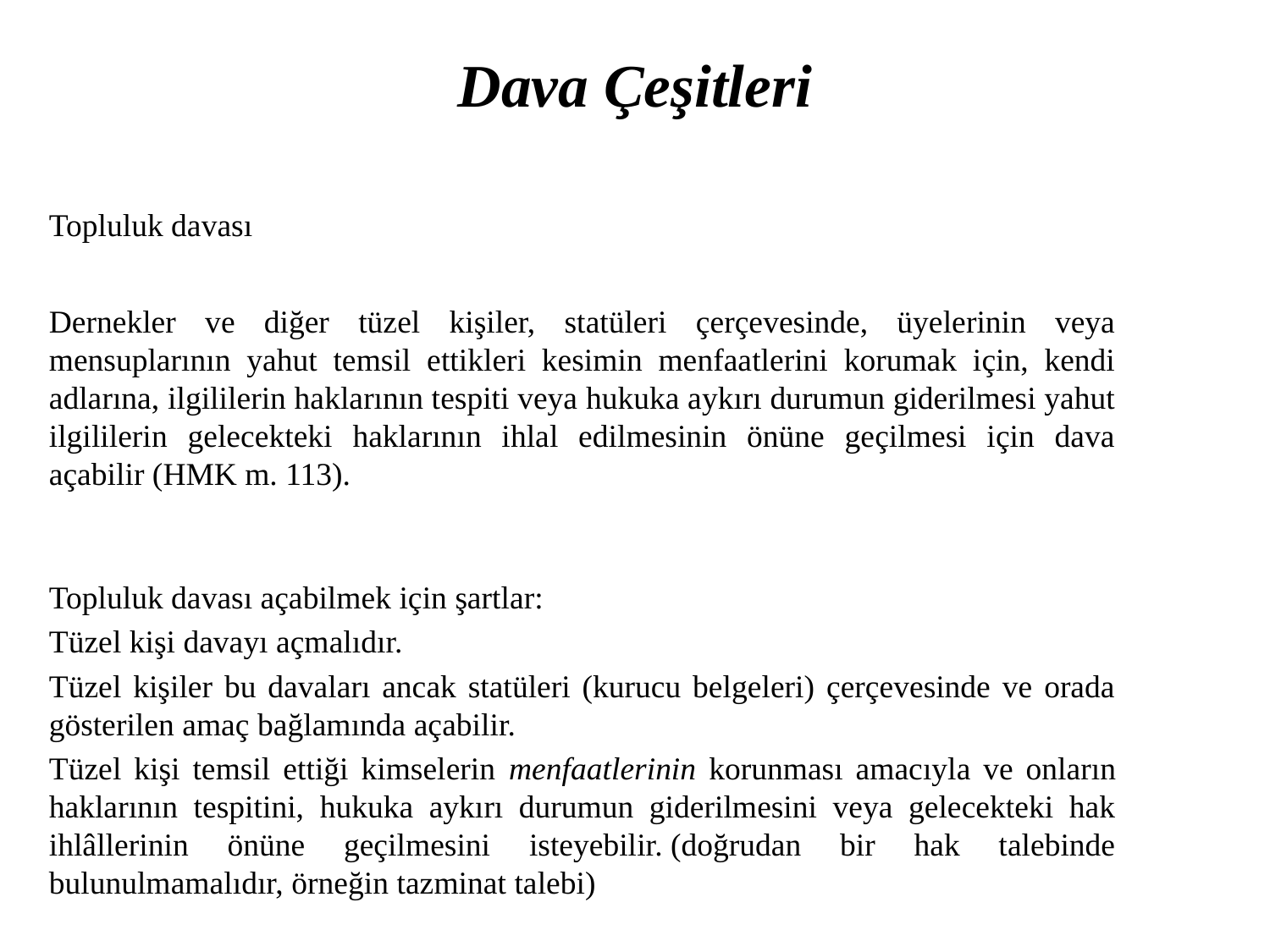

# Dava Çeşitleri
Topluluk davası

Dernekler ve diğer tüzel kişiler, statüleri çerçevesinde, üyelerinin veya mensuplarının yahut temsil ettikleri kesimin menfaatlerini korumak için, kendi adlarına, ilgililerin haklarının tespiti veya hukuka aykırı durumun giderilmesi yahut ilgililerin gelecekteki haklarının ihlal edilmesinin önüne geçilmesi için dava açabilir (HMK m. 113).

Topluluk davası açabilmek için şartlar:
Tüzel kişi davayı açmalıdır.
Tüzel kişiler bu davaları ancak statüleri (kurucu belgeleri) çerçevesinde ve orada gösterilen amaç bağlamında açabilir.
Tüzel kişi temsil ettiği kimselerin menfaatlerinin korunması amacıyla ve onların haklarının tespitini, hukuka aykırı durumun giderilmesini veya gelecekteki hak ihlâllerinin önüne geçilmesini isteyebilir. (doğrudan bir hak talebinde bulunulmamalıdır, örneğin tazminat talebi)